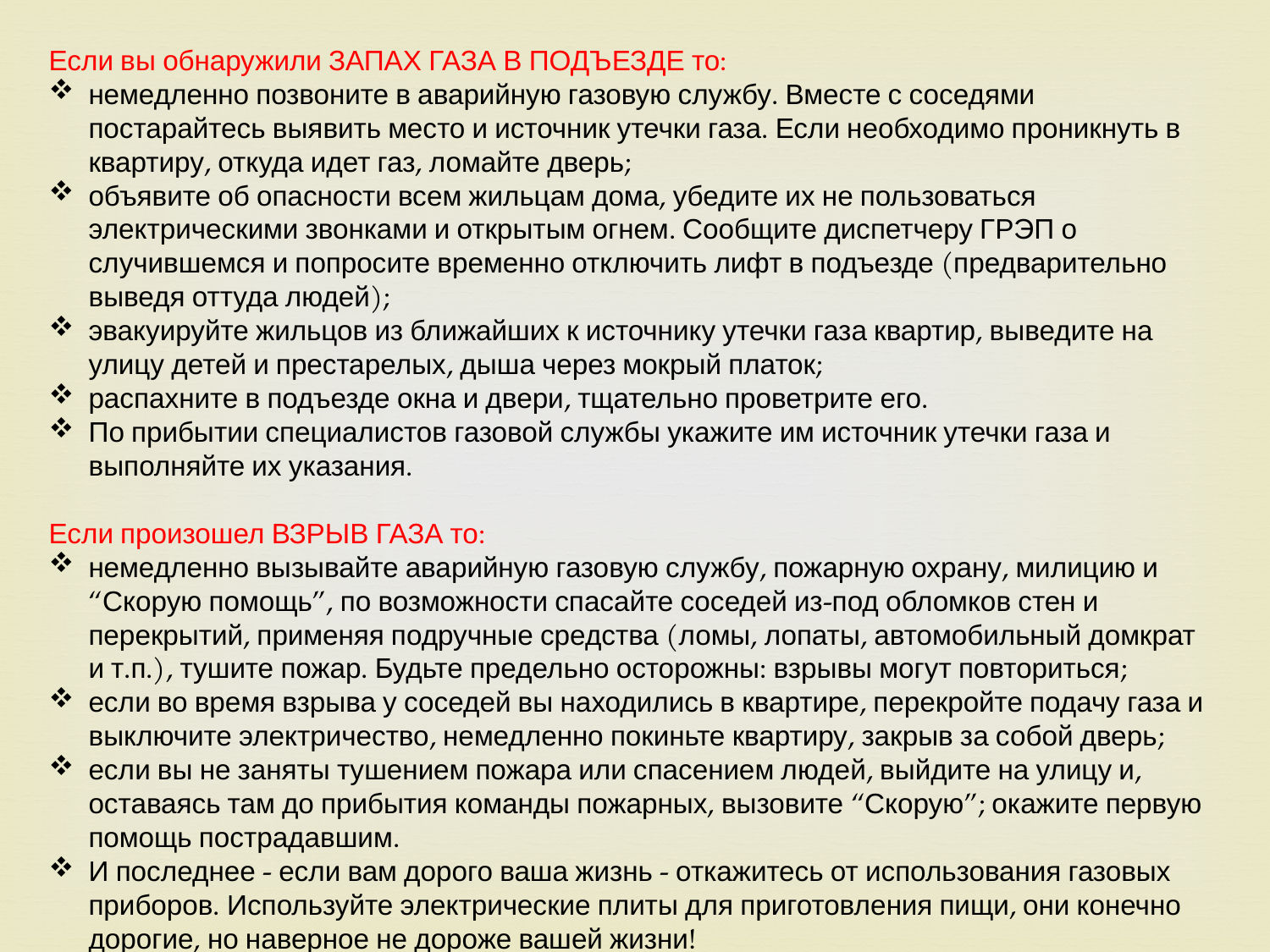

Если вы обнаружили ЗАПАХ ГАЗА В ПОДЪЕЗДЕ то:
немедленно позвоните в аварийную газовую службу. Вместе с соседями постарайтесь выявить место и источник утечки газа. Если необходимо проникнуть в квартиру, откуда идет газ, ломайте дверь;
объявите об опасности всем жильцам дома, убедите их не пользоваться электрическими звонками и открытым огнем. Сообщите диспетчеру ГРЭП о случившемся и попросите временно отключить лифт в подъезде (предварительно выведя оттуда людей);
эвакуируйте жильцов из ближайших к источнику утечки газа квартир, выведите на улицу детей и престарелых, дыша через мокрый платок;
распахните в подъезде окна и двери, тщательно проветрите его.
По прибытии специалистов газовой службы укажите им источник утечки газа и выполняйте их указания.

Если произошел ВЗРЫВ ГАЗА то:
немедленно вызывайте аварийную газовую службу, пожарную охрану, милицию и “Скорую помощь”, по возможности спасайте соседей из-под обломков стен и перекрытий, применяя подручные средства (ломы, лопаты, автомобильный домкрат и т.п.), тушите пожар. Будьте предельно осторожны: взрывы могут повториться;
если во время взрыва у соседей вы находились в квартире, перекройте подачу газа и выключите электричество, немедленно покиньте квартиру, закрыв за собой дверь;
если вы не заняты тушением пожара или спасением людей, выйдите на улицу и, оставаясь там до прибытия команды пожарных, вызовите “Скорую”; окажите первую помощь пострадавшим.
И последнее - если вам дорого ваша жизнь - откажитесь от использования газовых приборов. Используйте электрические плиты для приготовления пищи, они конечно дорогие, но наверное не дороже вашей жизни!